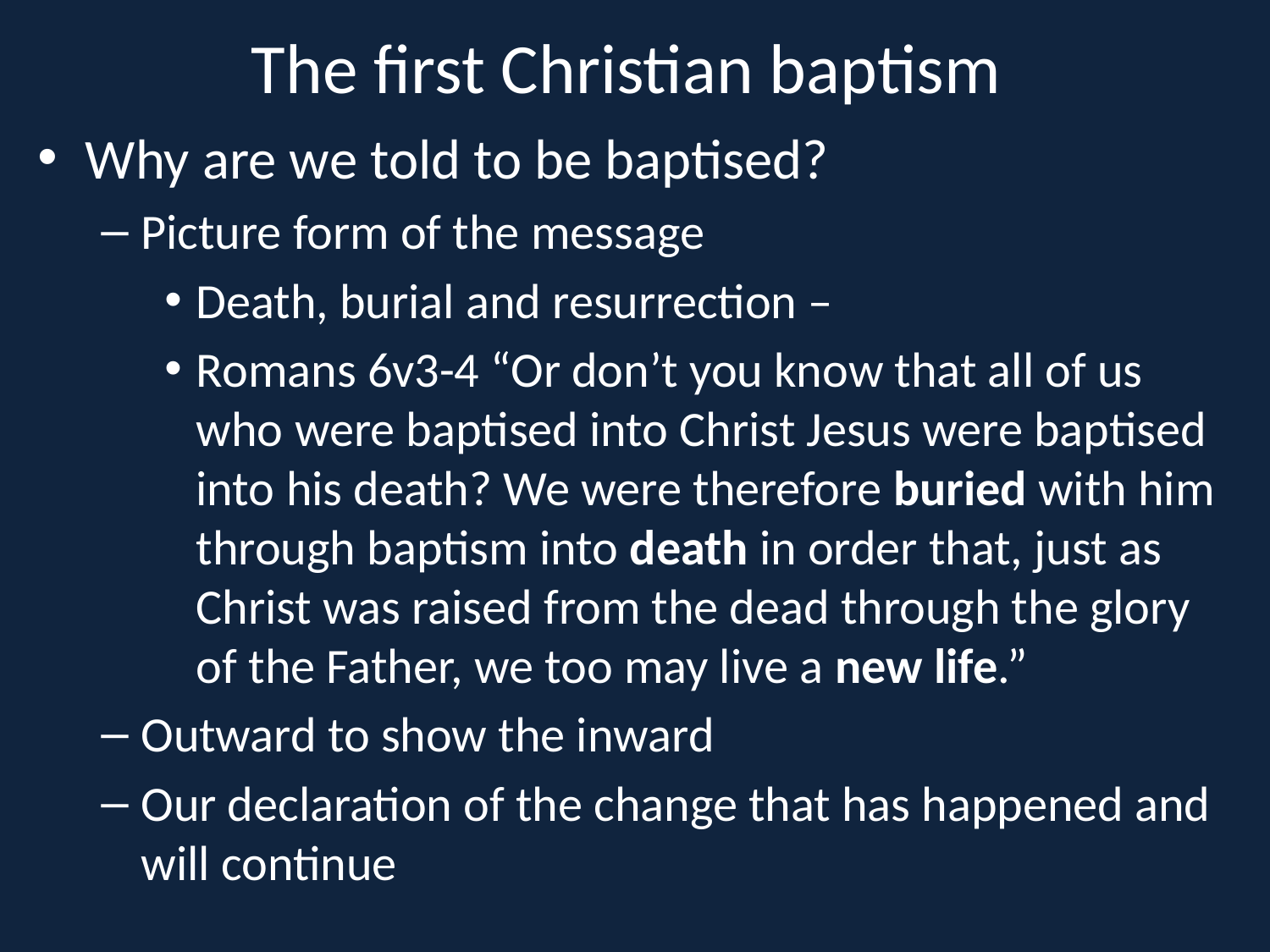

# The first Christian baptism
Why are we told to be baptised?
Picture form of the message
Death, burial and resurrection –
Romans 6v3-4 “Or don’t you know that all of us who were baptised into Christ Jesus were baptised into his death? We were therefore buried with him through baptism into death in order that, just as Christ was raised from the dead through the glory of the Father, we too may live a new life.”
Outward to show the inward
Our declaration of the change that has happened and will continue